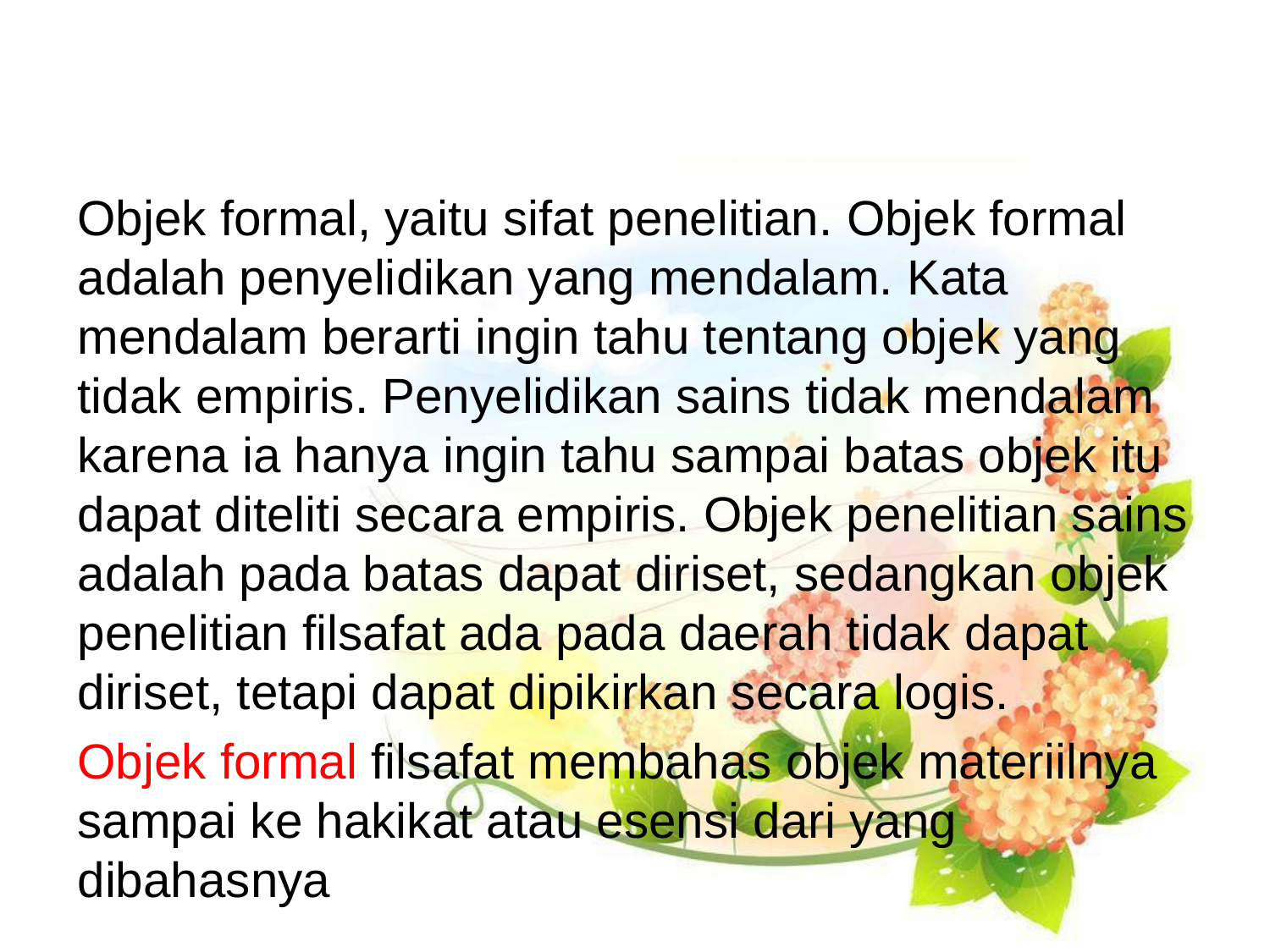

#
Objek formal, yaitu sifat penelitian. Objek formal adalah penyelidikan yang mendalam. Kata mendalam berarti ingin tahu tentang objek yang tidak empiris. Penyelidikan sains tidak mendalam karena ia hanya ingin tahu sampai batas objek itu dapat diteliti secara empiris. Objek penelitian sains adalah pada batas dapat diriset, sedangkan objek penelitian filsafat ada pada daerah tidak dapat diriset, tetapi dapat dipikirkan secara logis.
Objek formal filsafat membahas objek materiilnya sampai ke hakikat atau esensi dari yang dibahasnya